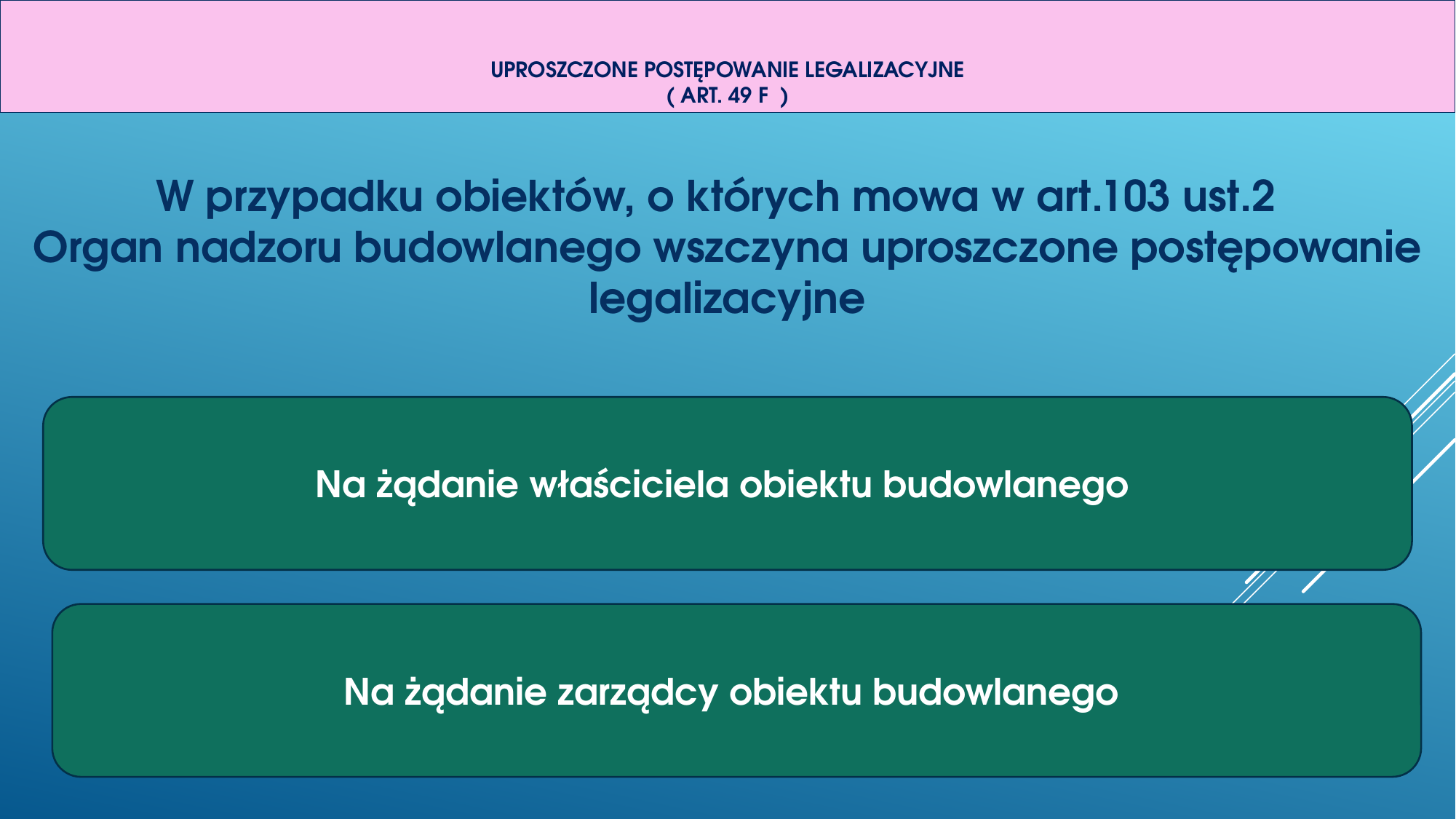

# uproszczone postępowanie legalizacyjne ( art. 49 f  )

W przypadku obiektów, o których mowa w art.103 ust.2
Organ nadzoru budowlanego wszczyna uproszczone postępowanie legalizacyjne

Na żądanie właściciela obiektu budowlanego
Na żądanie zarządcy obiektu budowlanego